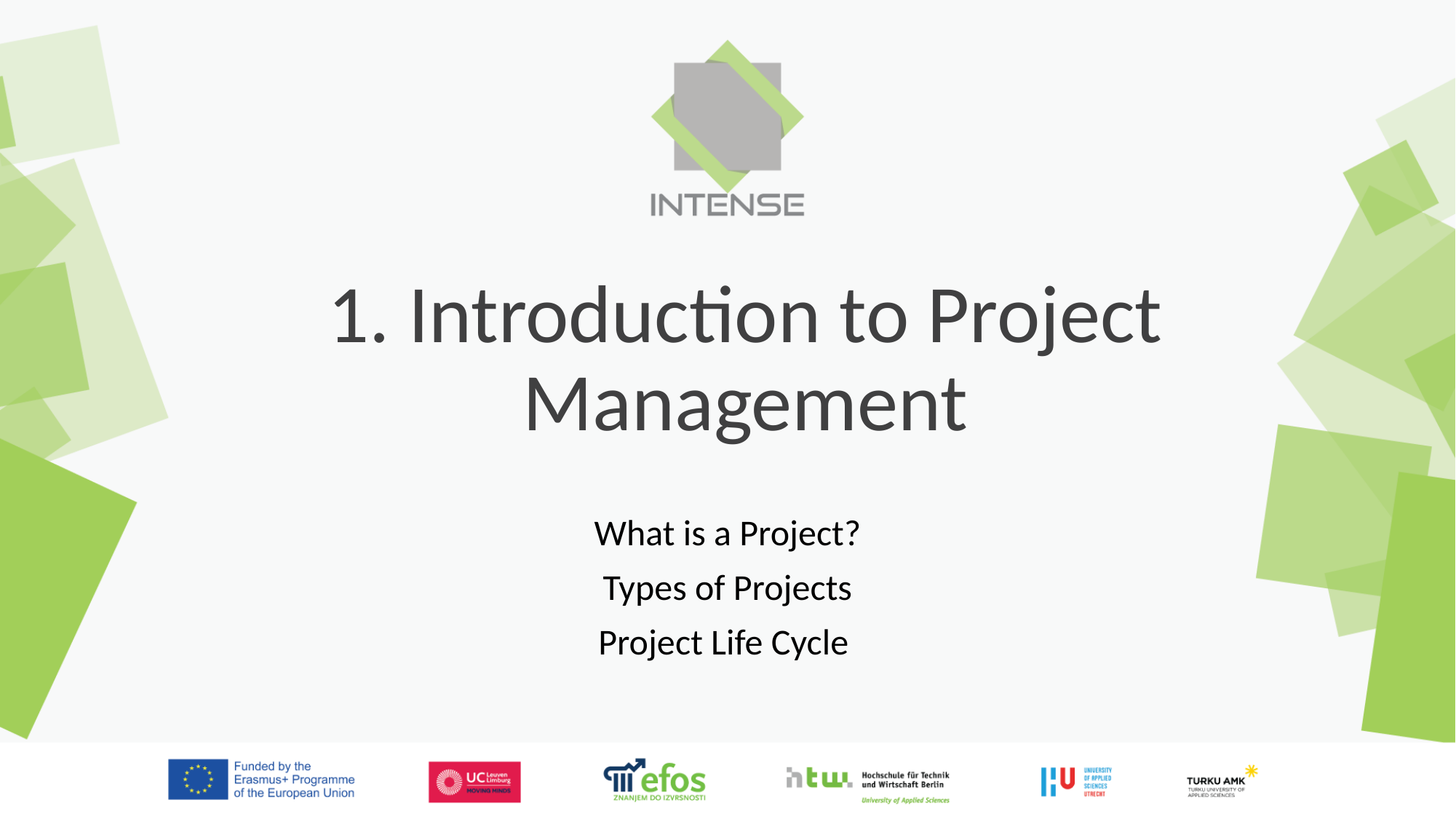

# 1. Introduction to Project Management
What is a Project?
Types of Projects
Project Life Cycle
9